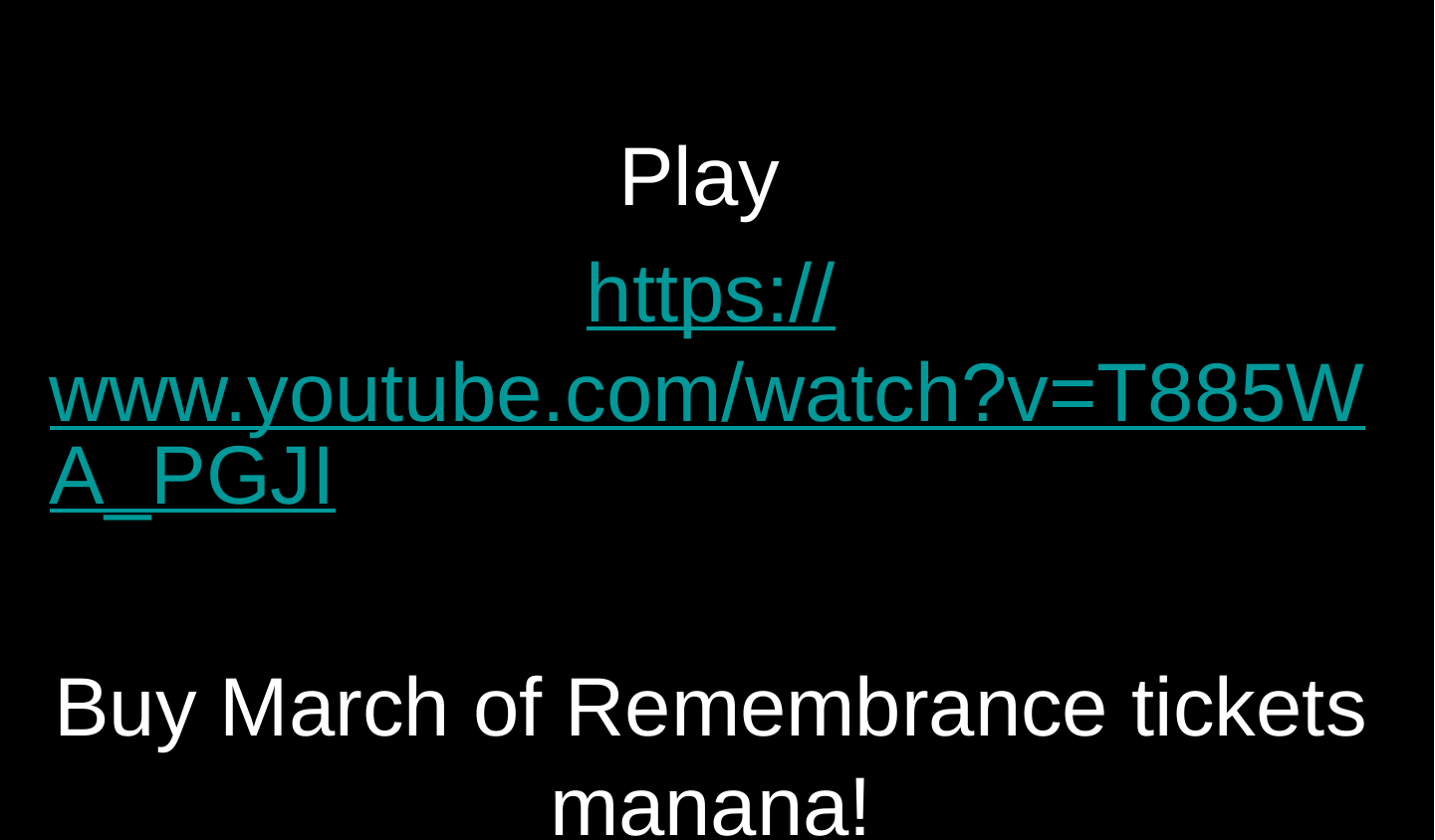

Play
https://www.youtube.com/watch?v=T885WA_PGJI

Buy March of Remembrance tickets manana!